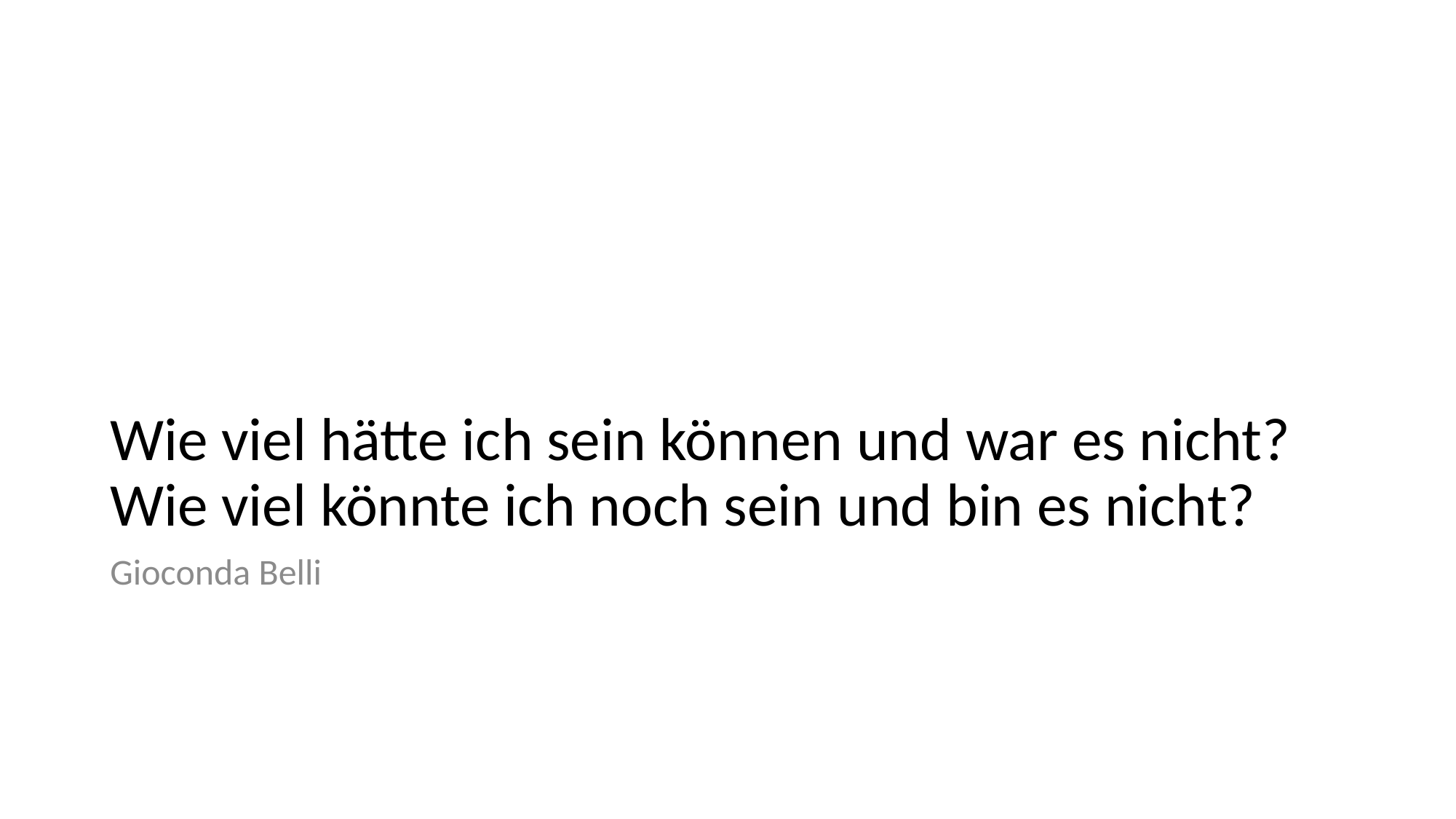

# Wie viel hätte ich sein können und war es nicht? Wie viel könnte ich noch sein und bin es nicht?
Gioconda Belli